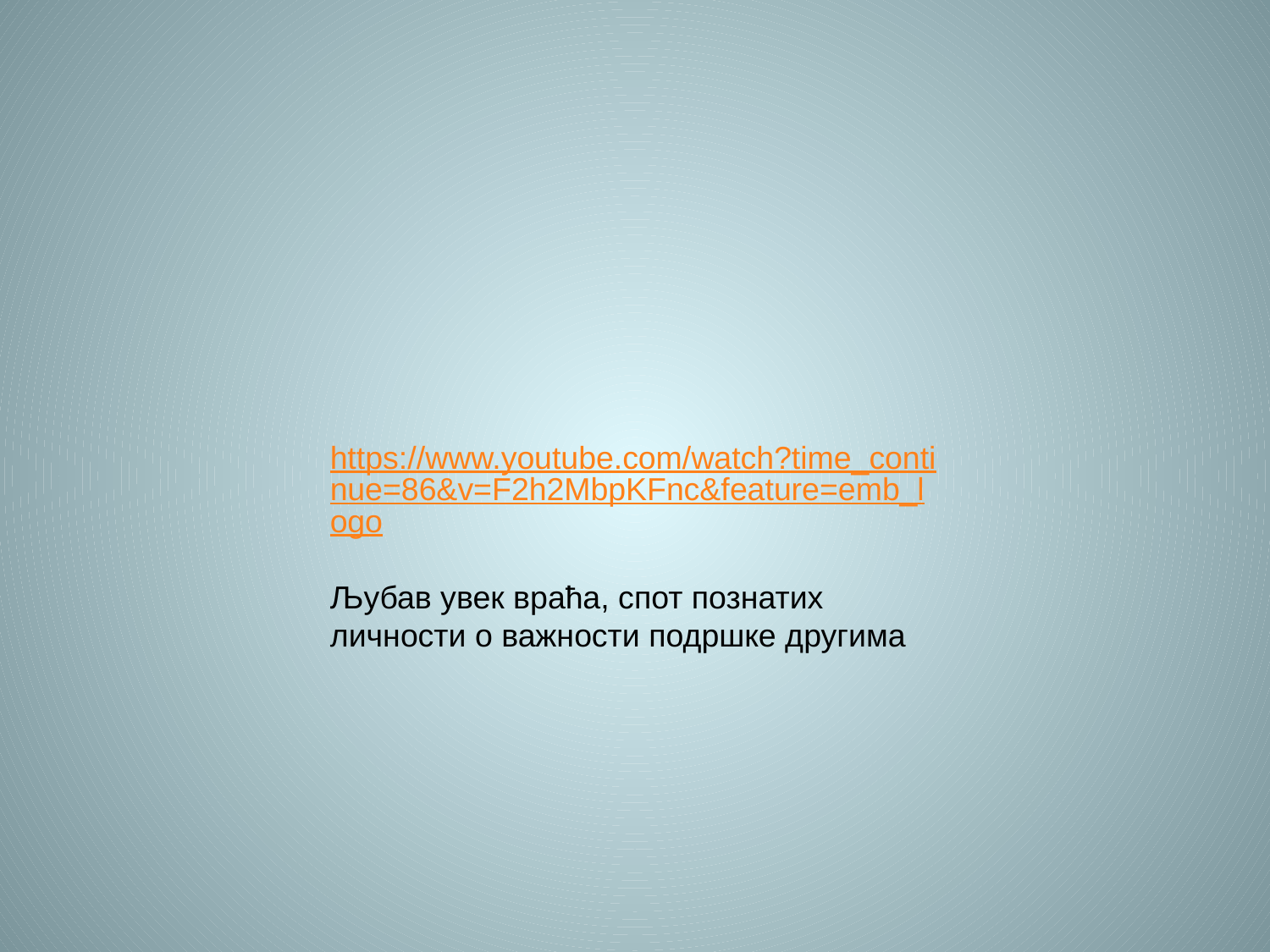

https://www.youtube.com/watch?time_continue=86&v=F2h2MbpKFnc&feature=emb_logo

Љубав увек враћа, спот познатих личности о важности подршке другима